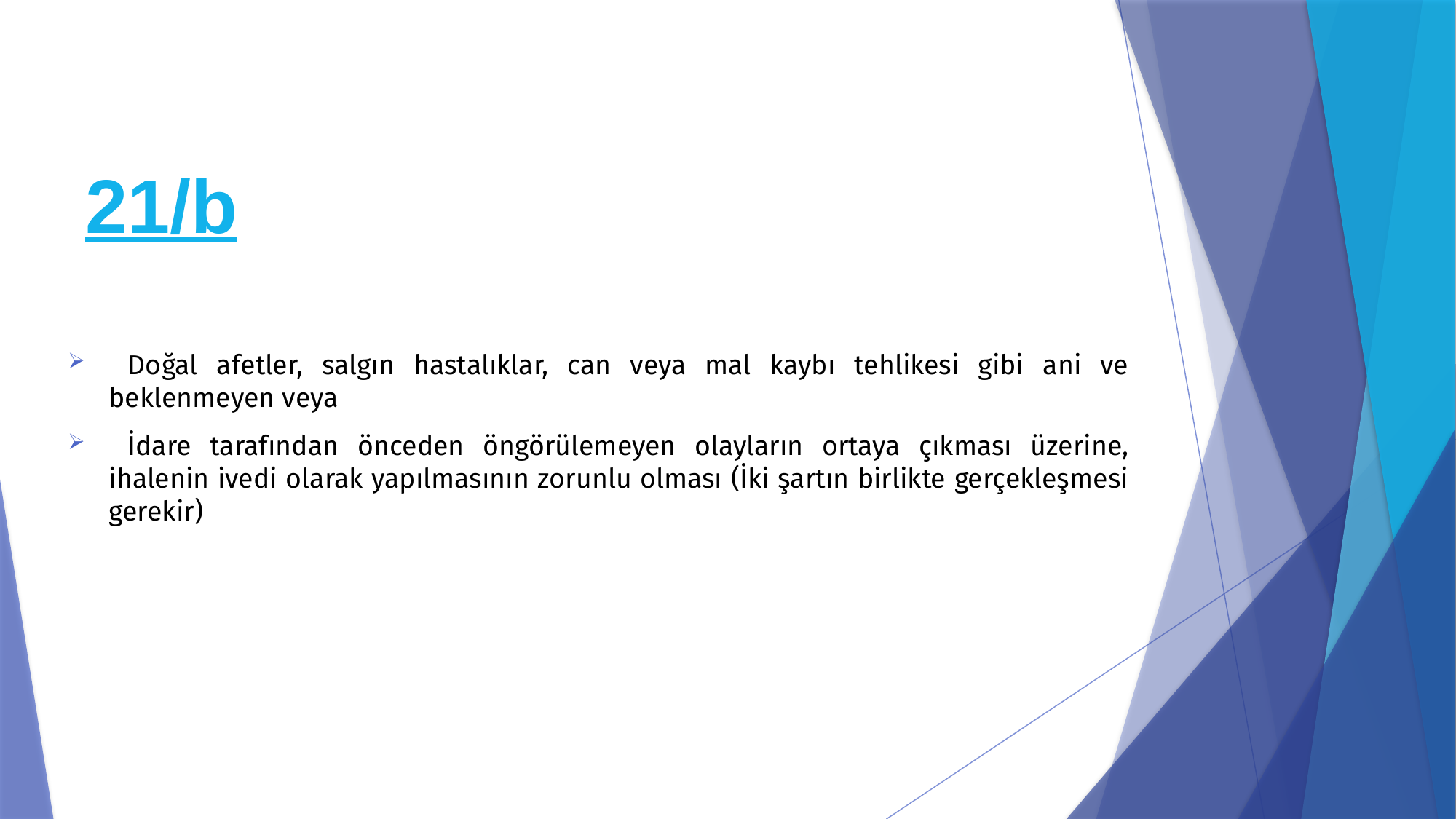

# 21/b

 Doğal afetler, salgın hastalıklar, can veya mal kaybı tehlikesi gibi ani ve beklenmeyen veya
 İdare tarafından önceden öngörülemeyen olayların ortaya çıkması üzerine, ihalenin ivedi olarak yapılmasının zorunlu olması (İki şartın birlikte gerçekleşmesi gerekir)